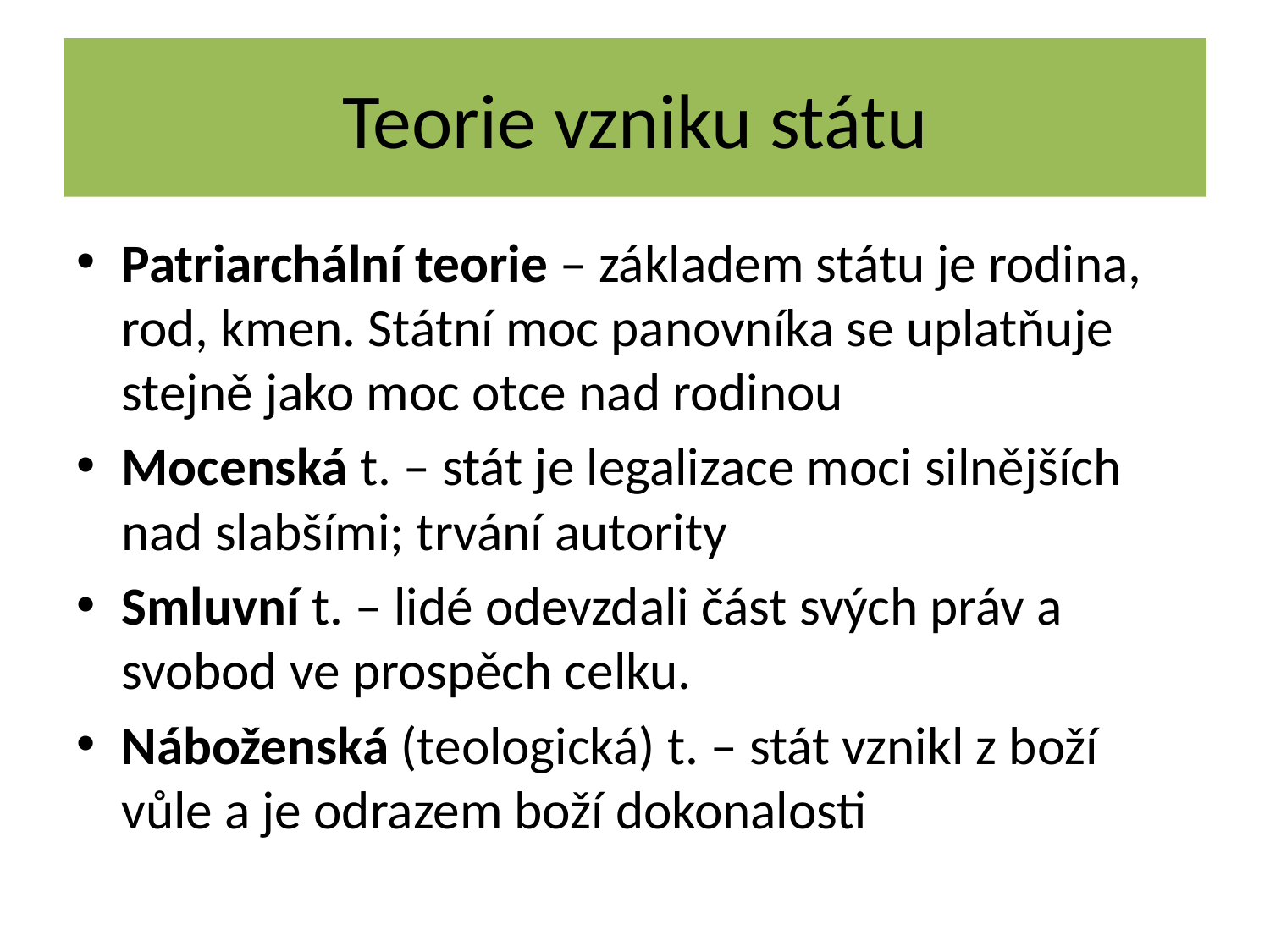

# Teorie vzniku státu
Patriarchální teorie – základem státu je rodina, rod, kmen. Státní moc panovníka se uplatňuje stejně jako moc otce nad rodinou
Mocenská t. – stát je legalizace moci silnějších nad slabšími; trvání autority
Smluvní t. – lidé odevzdali část svých práv a svobod ve prospěch celku.
Náboženská (teologická) t. – stát vznikl z boží vůle a je odrazem boží dokonalosti